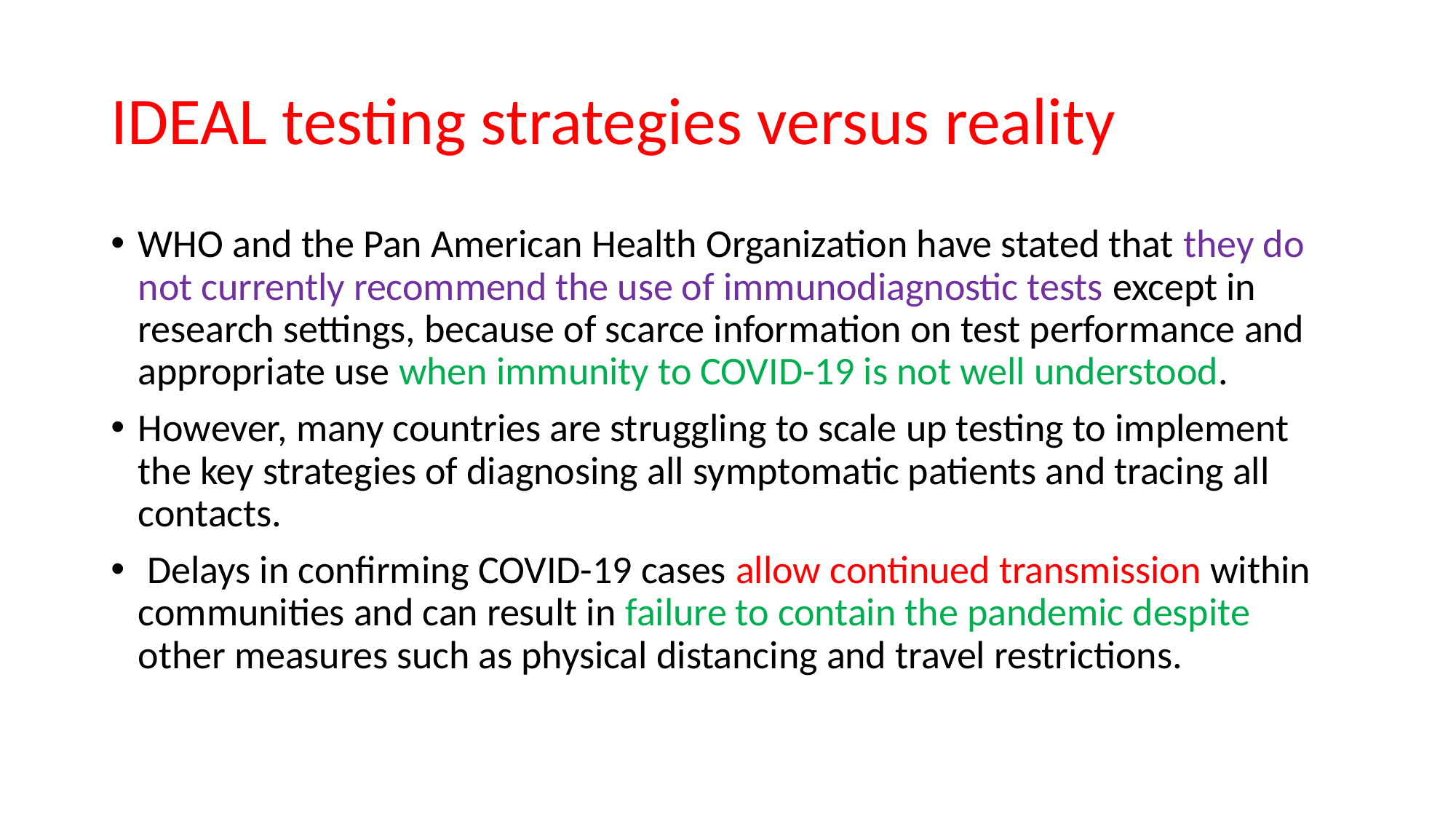

# IDEAL testing strategies versus reality
WHO and the Pan American Health Organization have stated that they do not currently recommend the use of immunodiagnostic tests except in research settings, because of scarce information on test performance and appropriate use when immunity to COVID-19 is not well understood.
However, many countries are struggling to scale up testing to implement the key strategies of diagnosing all symptomatic patients and tracing all contacts.
 Delays in confirming COVID-19 cases allow continued transmission within communities and can result in failure to contain the pandemic despite other measures such as physical distancing and travel restrictions.